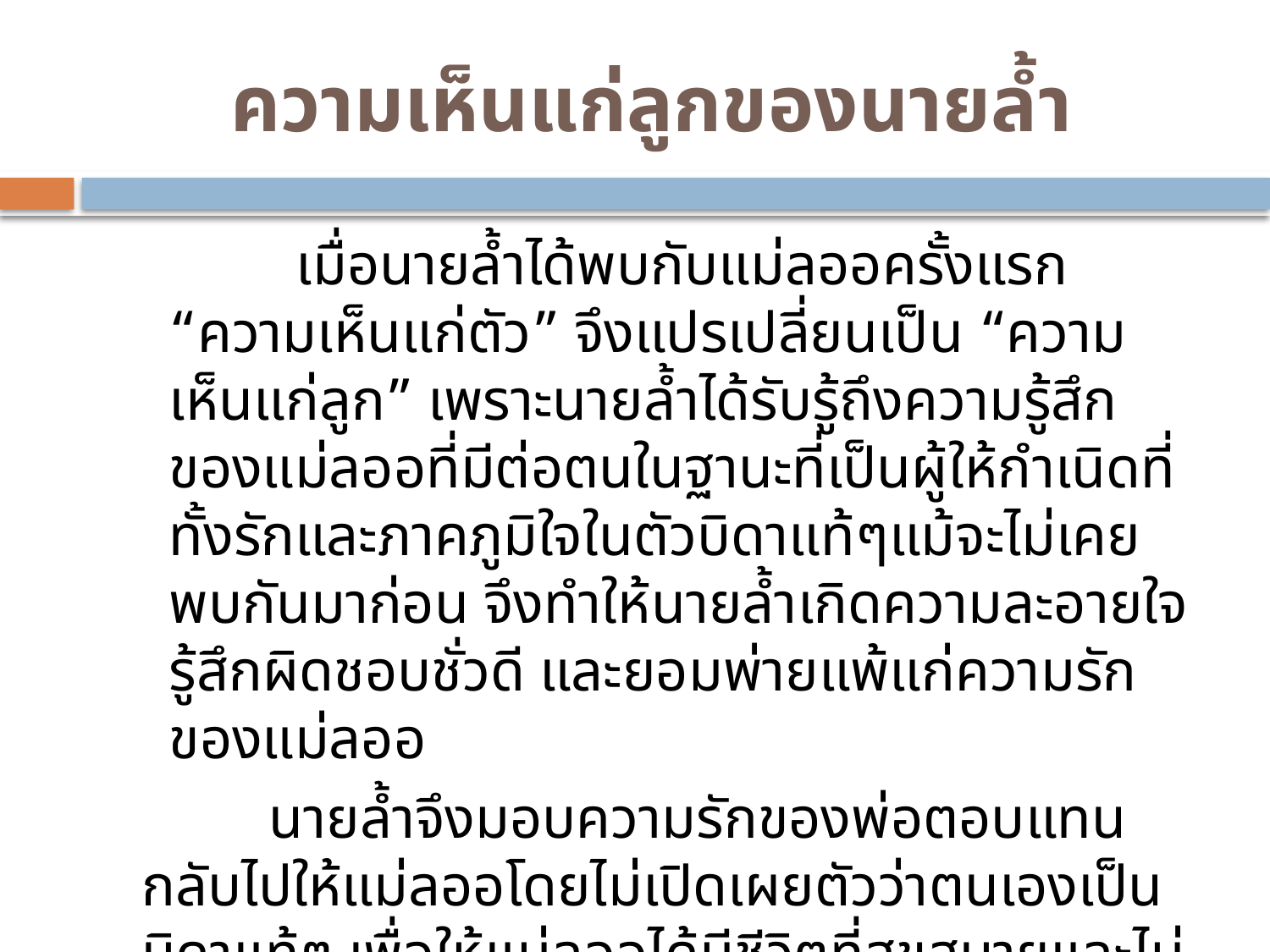

# ความเห็นแก่ลูกของนายล้ำ
		เมื่อนายล้ำได้พบกับแม่ลออครั้งแรก “ความเห็นแก่ตัว” จึงแปรเปลี่ยนเป็น “ความเห็นแก่ลูก” เพราะนายล้ำได้รับรู้ถึงความรู้สึกของแม่ลออที่มีต่อตนในฐานะที่เป็นผู้ให้กำเนิดที่ทั้งรักและภาคภูมิใจในตัวบิดาแท้ๆแม้จะไม่เคยพบกันมาก่อน จึงทำให้นายล้ำเกิดความละอายใจ รู้สึกผิดชอบชั่วดี และยอมพ่ายแพ้แก่ความรักของแม่ลออ
		นายล้ำจึงมอบความรักของพ่อตอบแทนกลับไปให้แม่ลออโดยไม่เปิดเผยตัวว่าตนเองเป็นบิดาแท้ๆ เพื่อให้แม่ลออได้มีชีวิตที่สุขสบายและไม่เป็นที่รังเกียจของสังคม